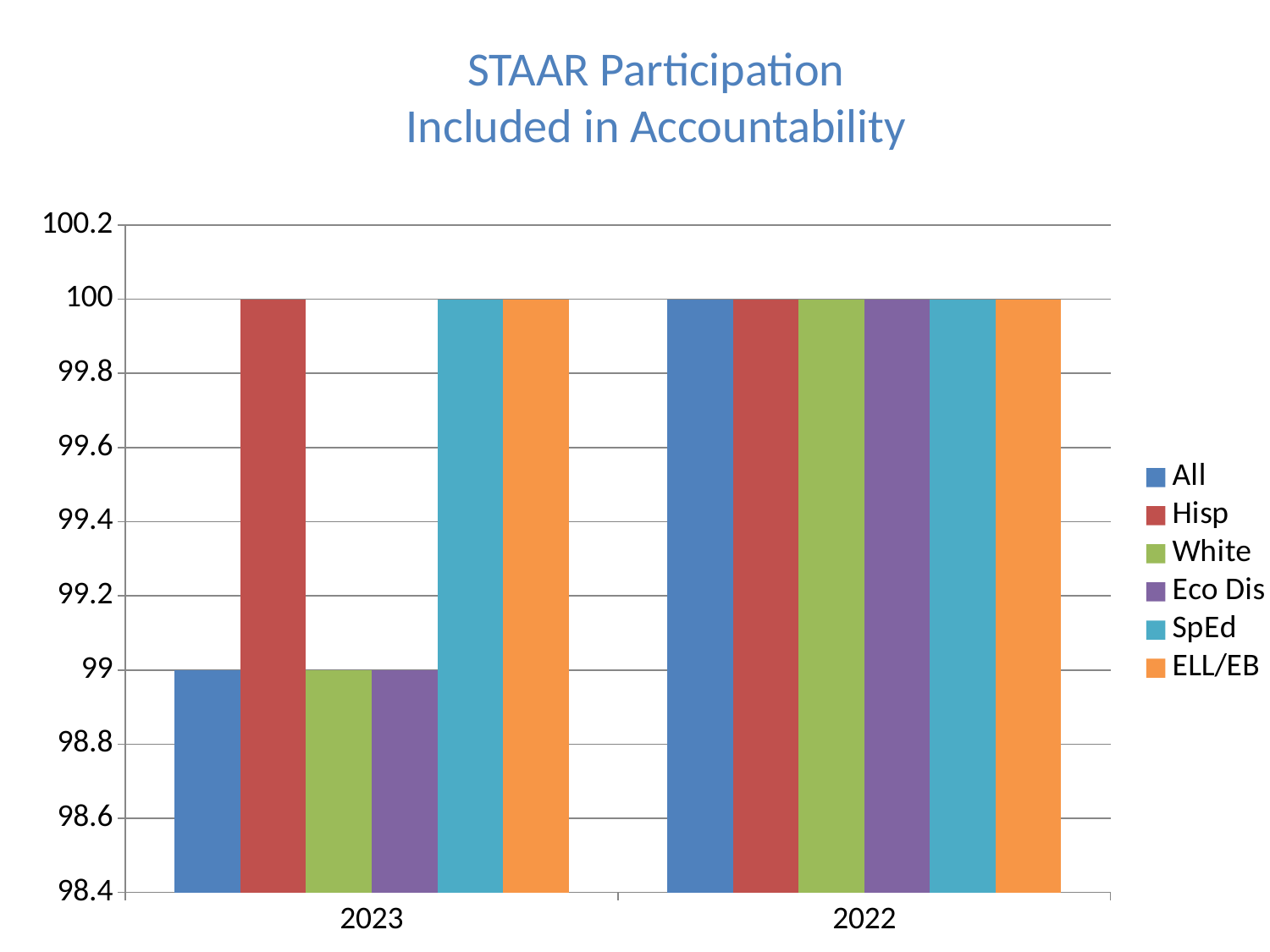

STAAR Participation
Included in Accountability

### Chart

| Category | All | Hisp | White | Eco Dis | SpEd | ELL/EB |
|---|---|---|---|---|---|---|
| 2023 | 99.0 | 100.0 | 99.0 | 99.0 | 100.0 | 100.0 |
| 2022 | 100.0 | 100.0 | 100.0 | 100.0 | 100.0 | 100.0 |